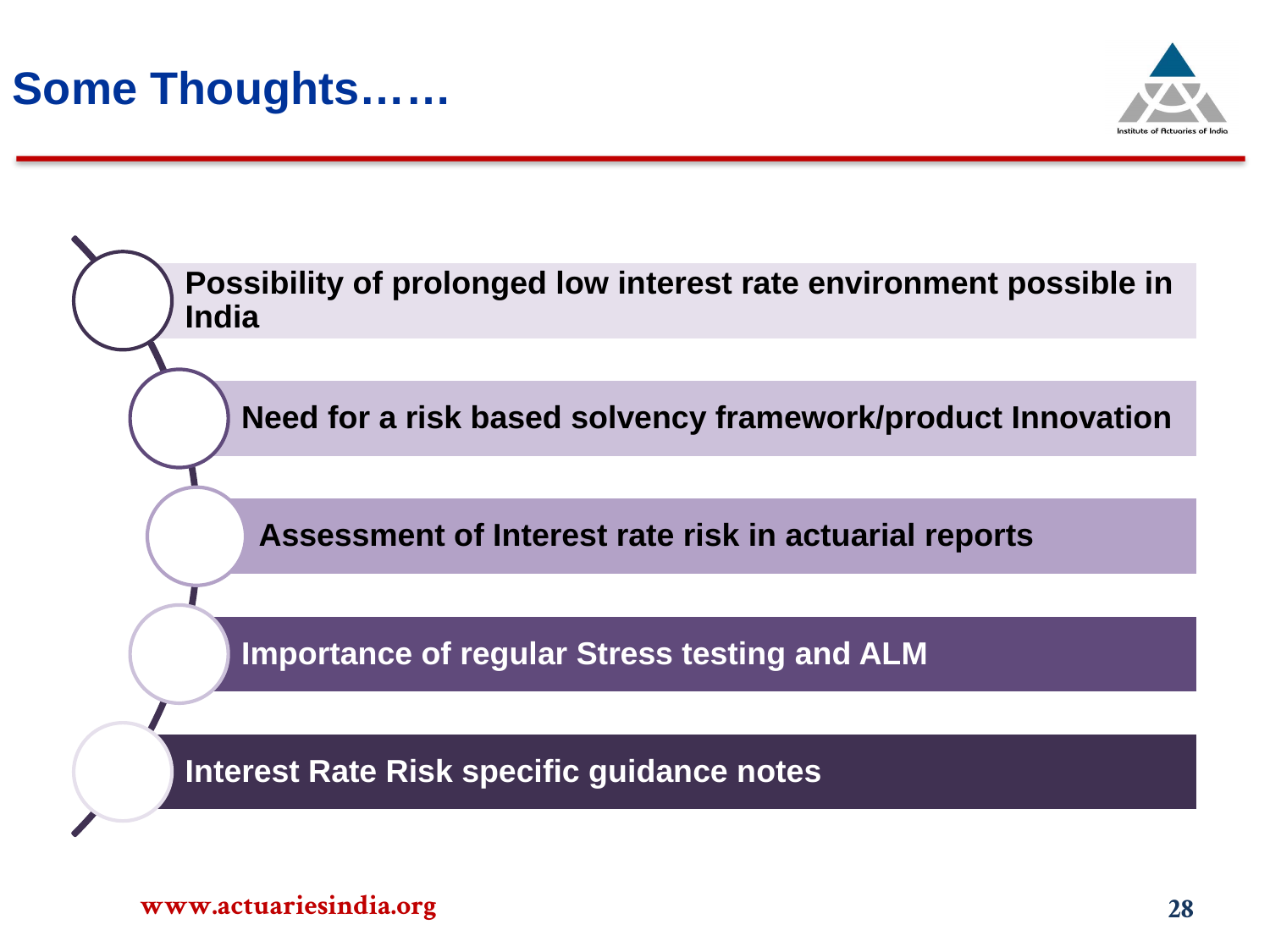

Some Thoughts……
Possibility of prolonged low interest rate environment possible in India
Need for a risk based solvency framework/product Innovation
Assessment of Interest rate risk in actuarial reports
Importance of regular Stress testing and ALM
Interest Rate Risk specific guidance notes
www.actuariesindia.org
28